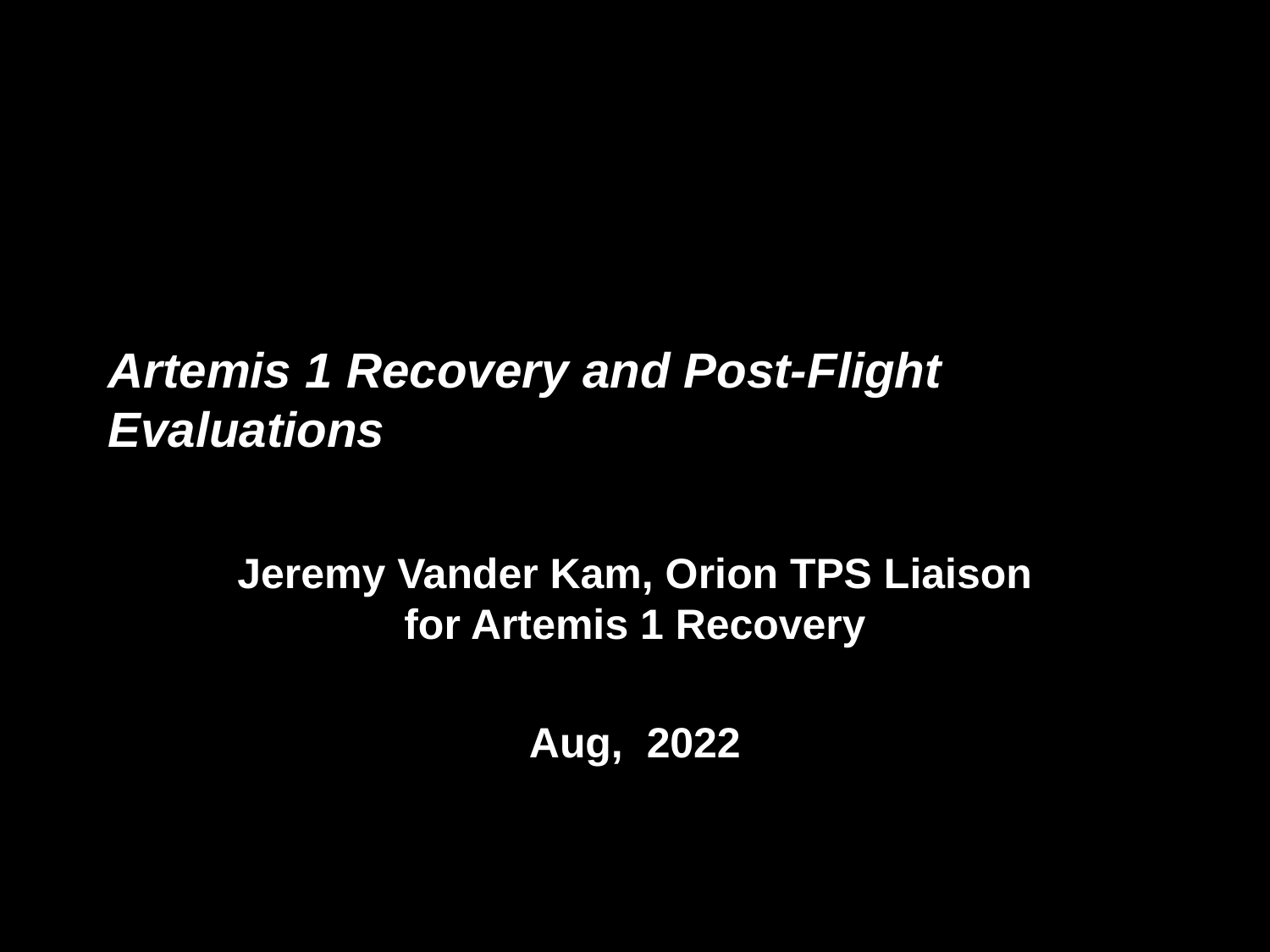

# Artemis 1 Recovery and Post-Flight Evaluations
Jeremy Vander Kam, Orion TPS Liaison for Artemis 1 Recovery

Aug,  2022